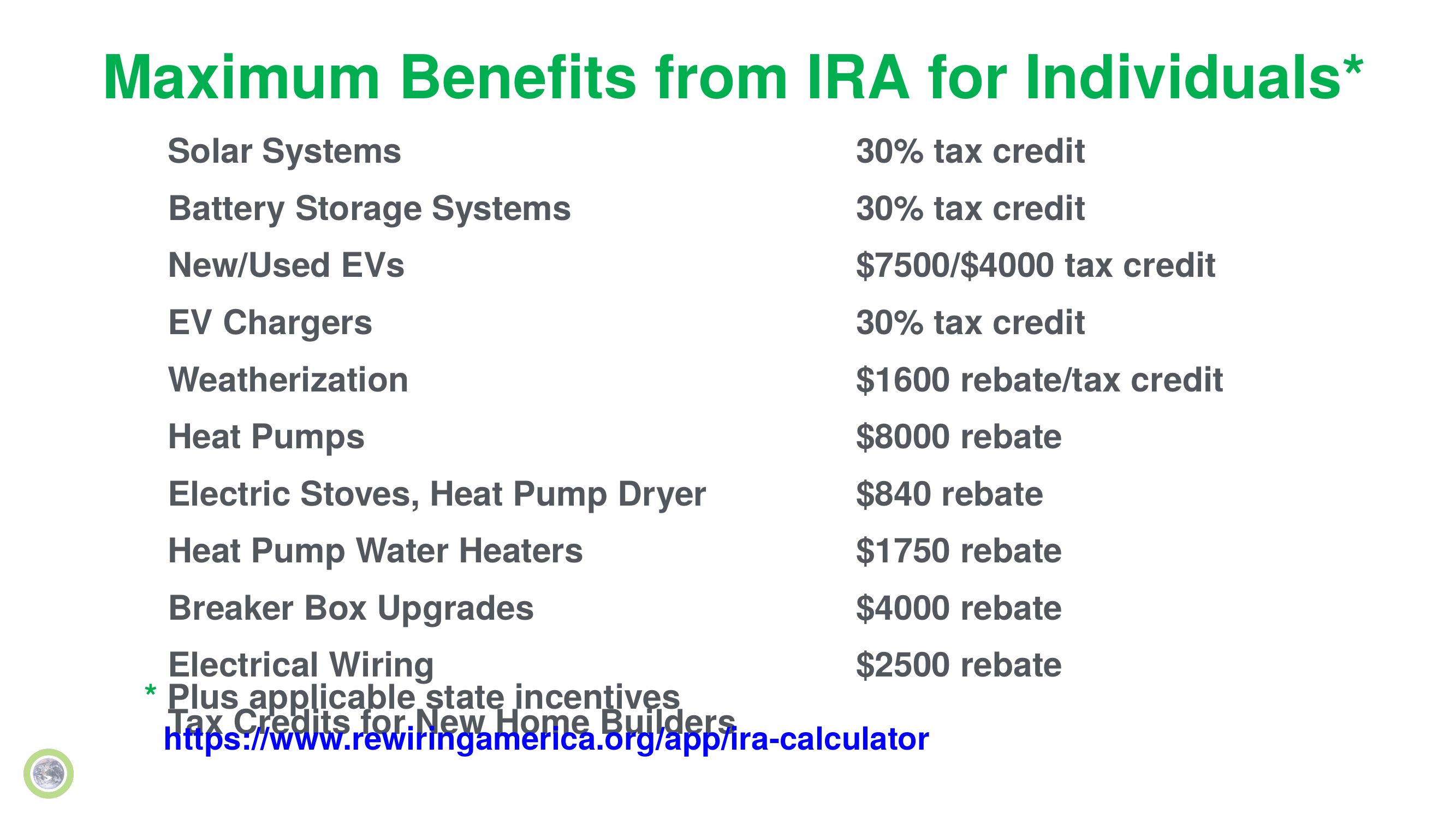

# Maximum Benefits from IRA for Individuals*
| Solar Systems | 30% tax credit |
| --- | --- |
| Battery Storage Systems | 30% tax credit |
| New/Used EVs | $7500/$4000 tax credit |
| EV Chargers | 30% tax credit |
| Weatherization | $1600 rebate/tax credit |
| Heat Pumps | $8000 rebate |
| Electric Stoves, Heat Pump Dryer | $840 rebate |
| Heat Pump Water Heaters | $1750 rebate |
| Breaker Box Upgrades | $4000 rebate |
| Electrical Wiring | $2500 rebate |
| Tax Credits for New Home Builders |  |

* Plus applicable state incentives
  https://www.rewiringamerica.org/app/ira-calculator